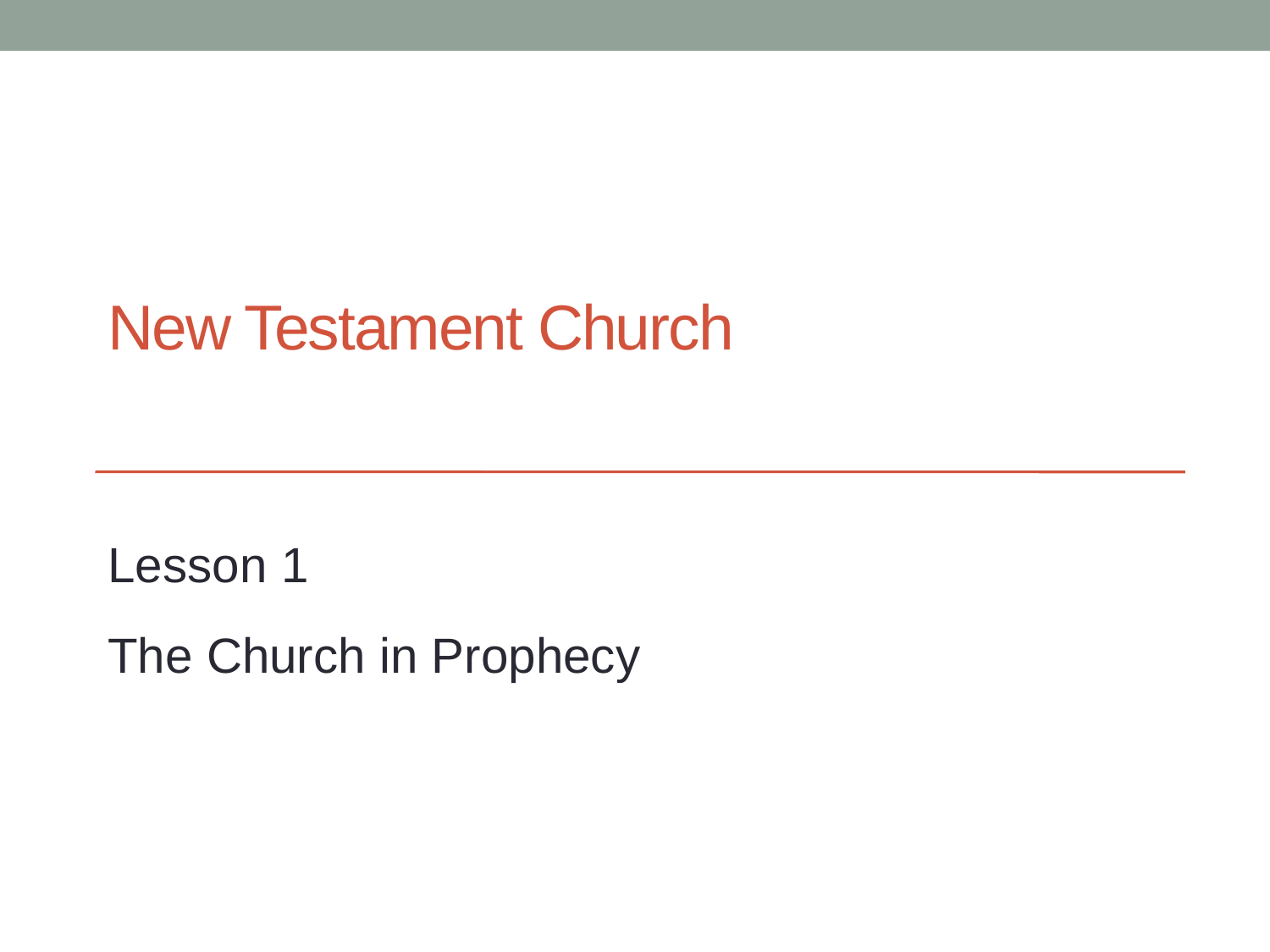

# New Testament Church
Lesson 1
The Church in Prophecy